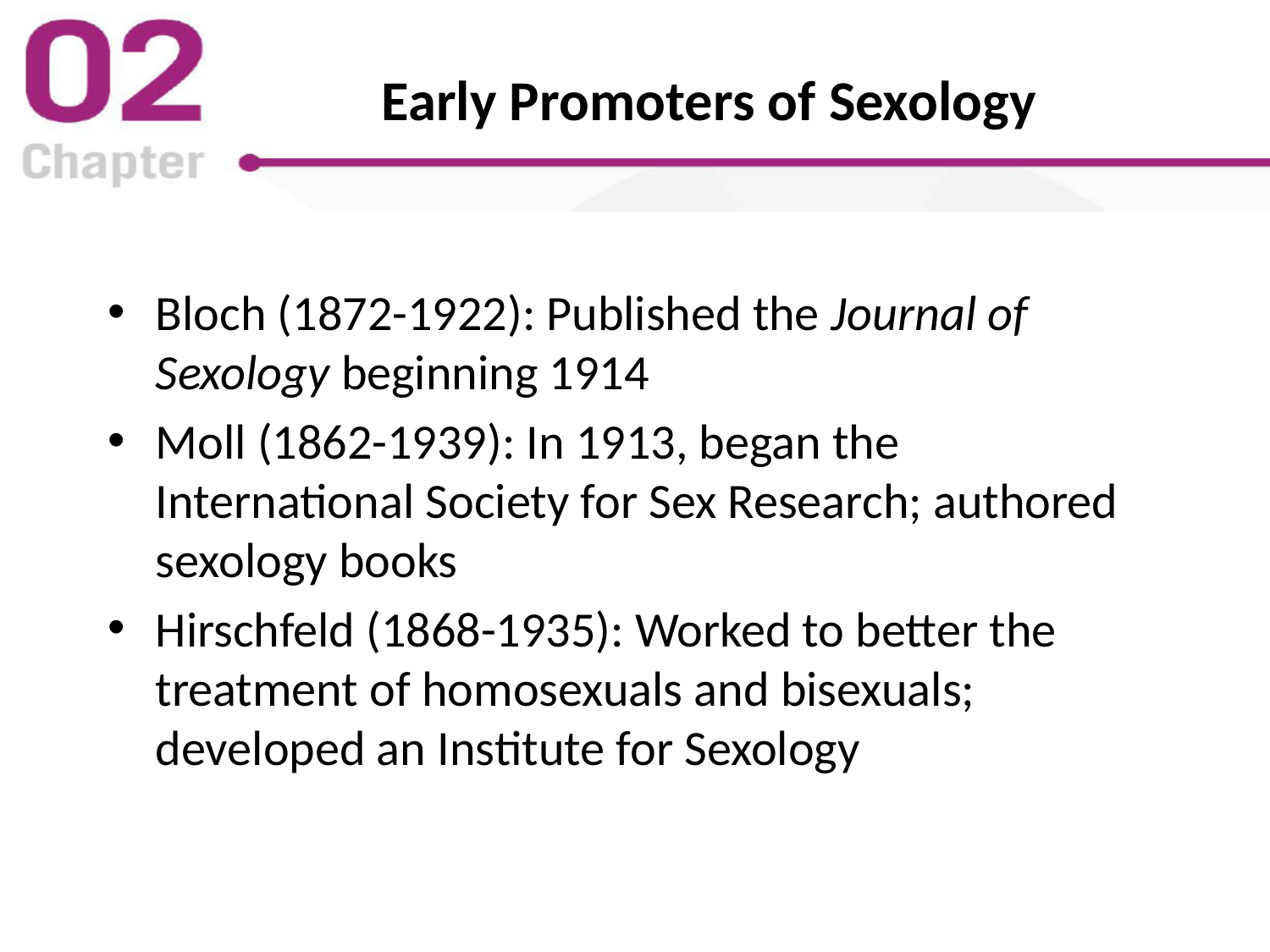

# Early Promoters of Sexology
Bloch (1872-1922): Published the Journal of Sexology beginning 1914
Moll (1862-1939): In 1913, began the International Society for Sex Research; authored sexology books
Hirschfeld (1868-1935): Worked to better the treatment of homosexuals and bisexuals; developed an Institute for Sexology